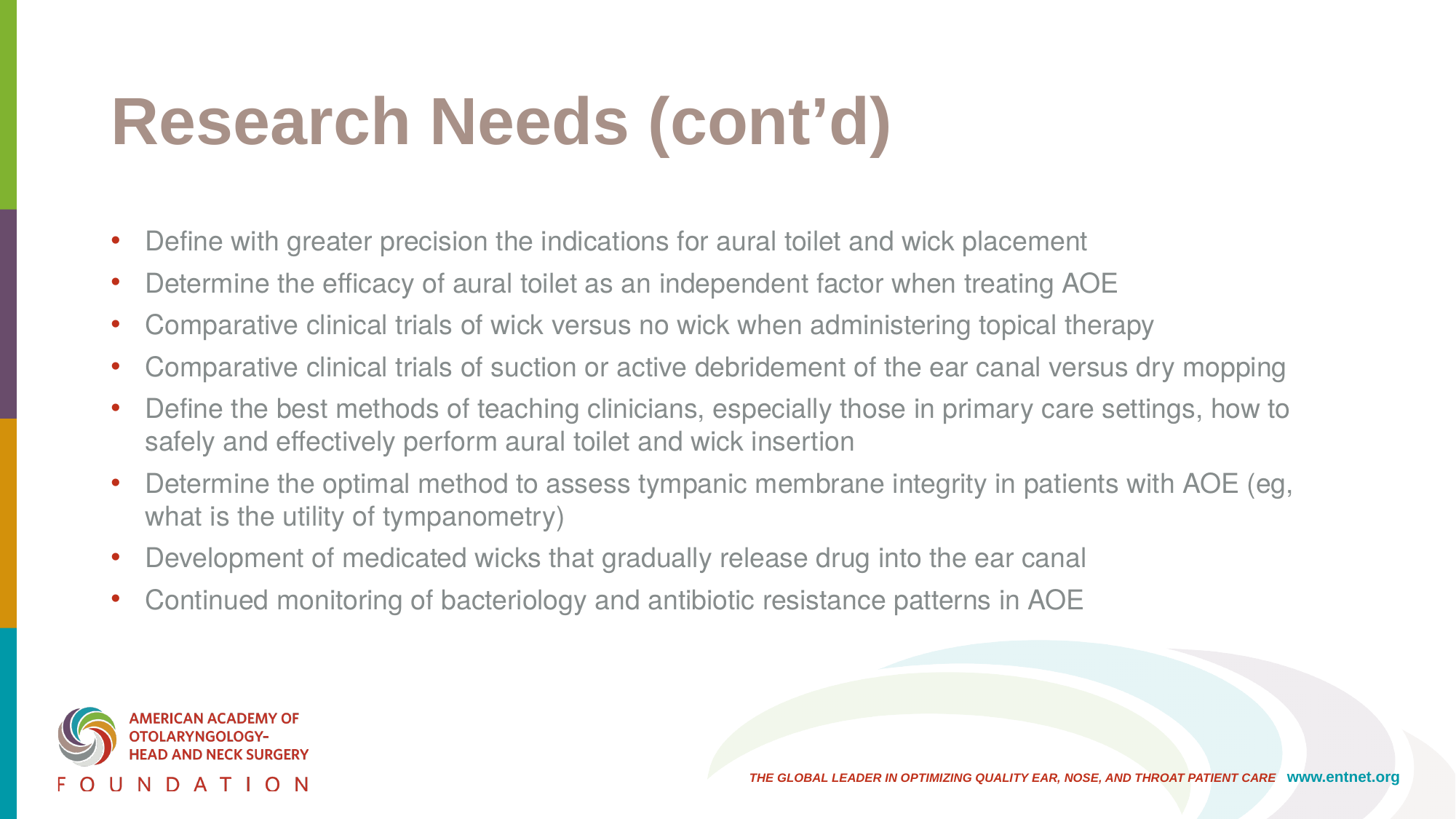

# Research Needs (cont’d)
Define with greater precision the indications for aural toilet and wick placement
Determine the efficacy of aural toilet as an independent factor when treating AOE
Comparative clinical trials of wick versus no wick when administering topical therapy
Comparative clinical trials of suction or active debridement of the ear canal versus dry mopping
Define the best methods of teaching clinicians, especially those in primary care settings, how to safely and effectively perform aural toilet and wick insertion
Determine the optimal method to assess tympanic membrane integrity in patients with AOE (eg, what is the utility of tympanometry)
Development of medicated wicks that gradually release drug into the ear canal
Continued monitoring of bacteriology and antibiotic resistance patterns in AOE